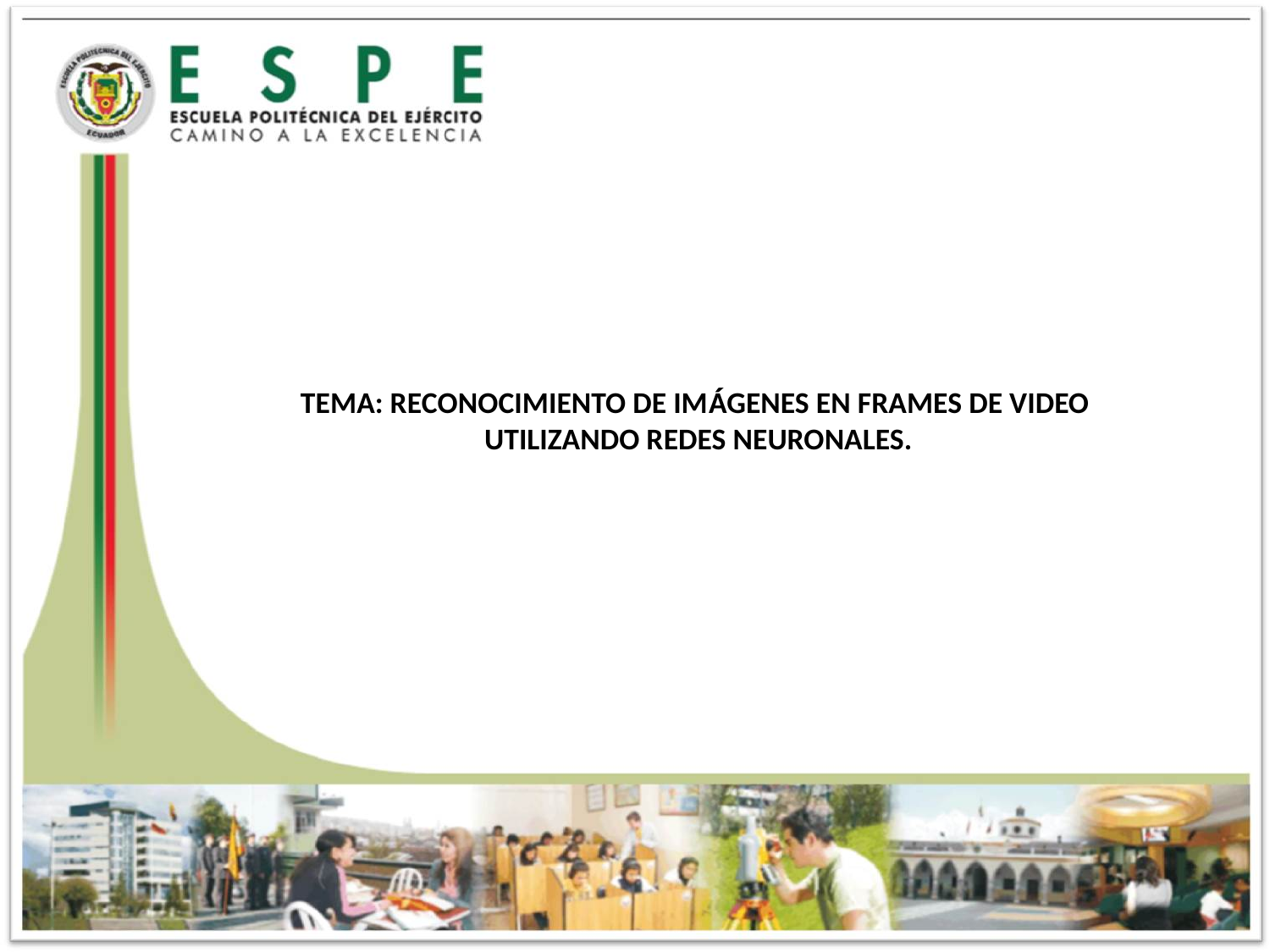

# TEMA: RECONOCIMIENTO DE IMÁGENES EN FRAMES DE VIDEO UTILIZANDO REDES NEURONALES.